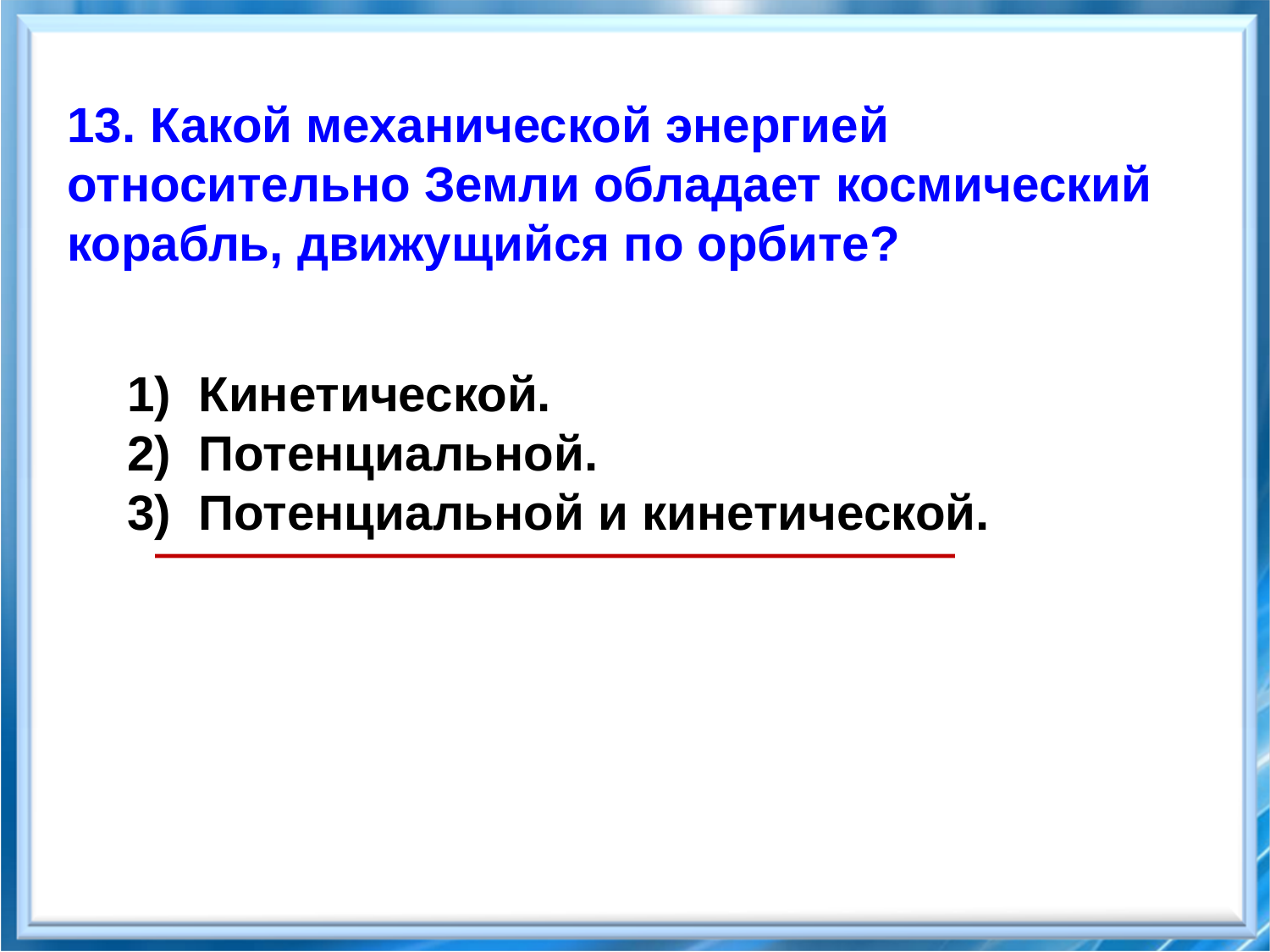

13. Какой механической энергией относительно Земли обладает космический корабль, движущийся по орбите?
1)  Кинетической.
2)  Потенциальной.
3)  Потенциальной и кинетической.